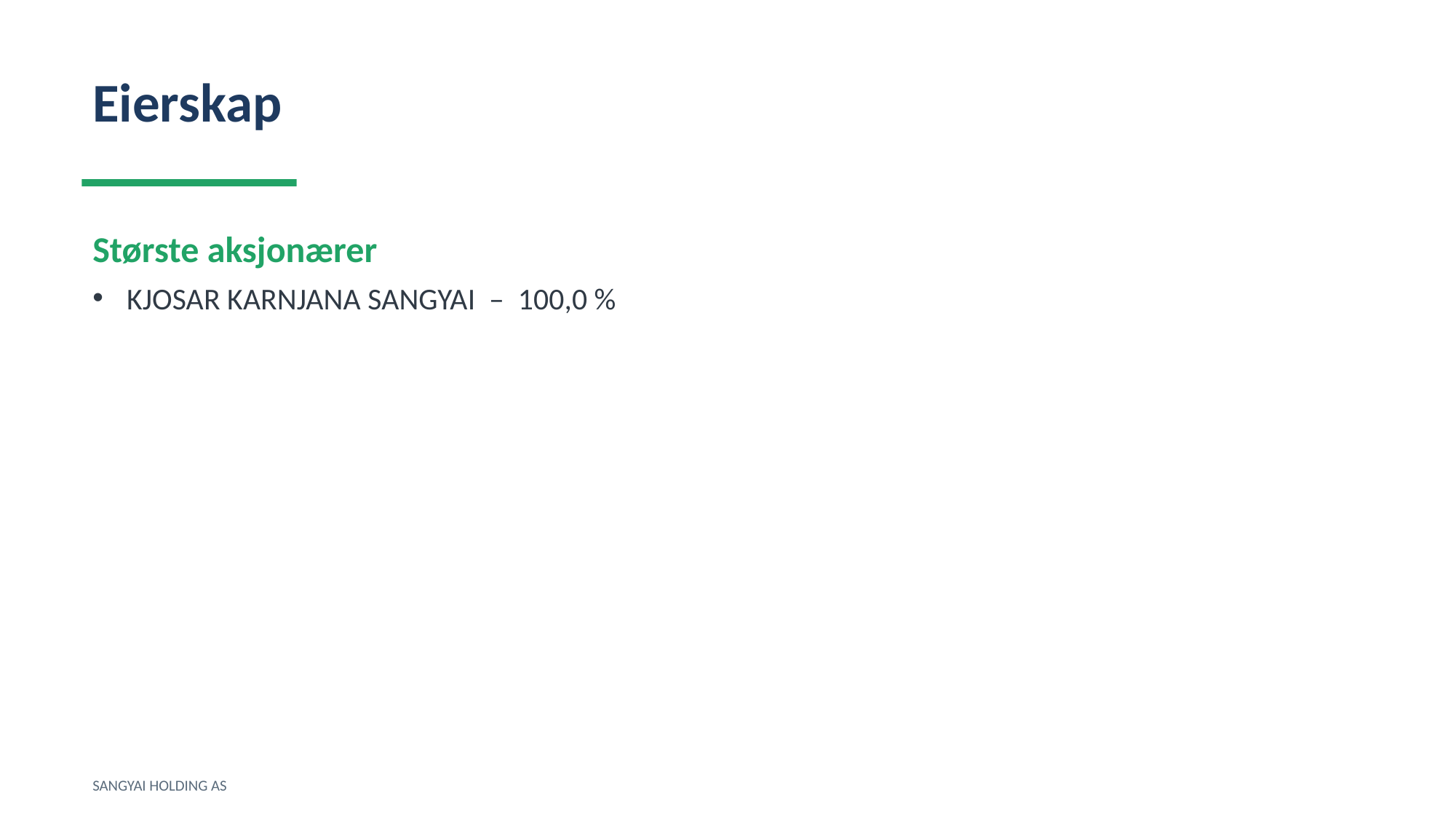

Eierskap

Største aksjonærer
KJOSAR KARNJANA SANGYAI  –  100,0 %
SANGYAI HOLDING AS